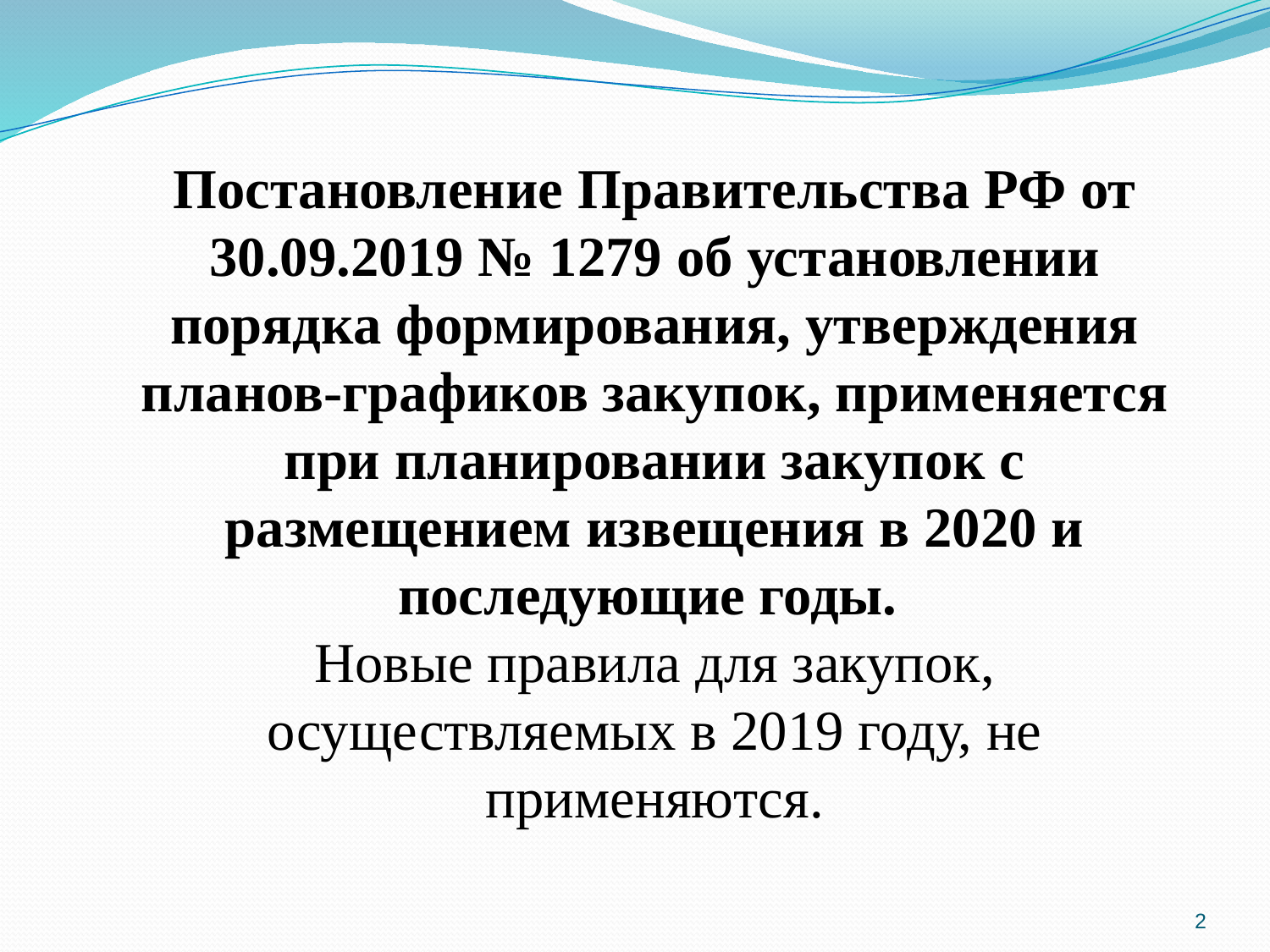

Постановление Правительства РФ от 30.09.2019 № 1279 об установлении порядка формирования, утверждения планов-графиков закупок, применяется при планировании закупок с размещением извещения в 2020 и последующие годы.
Новые правила для закупок, осуществляемых в 2019 году, не применяются.
2